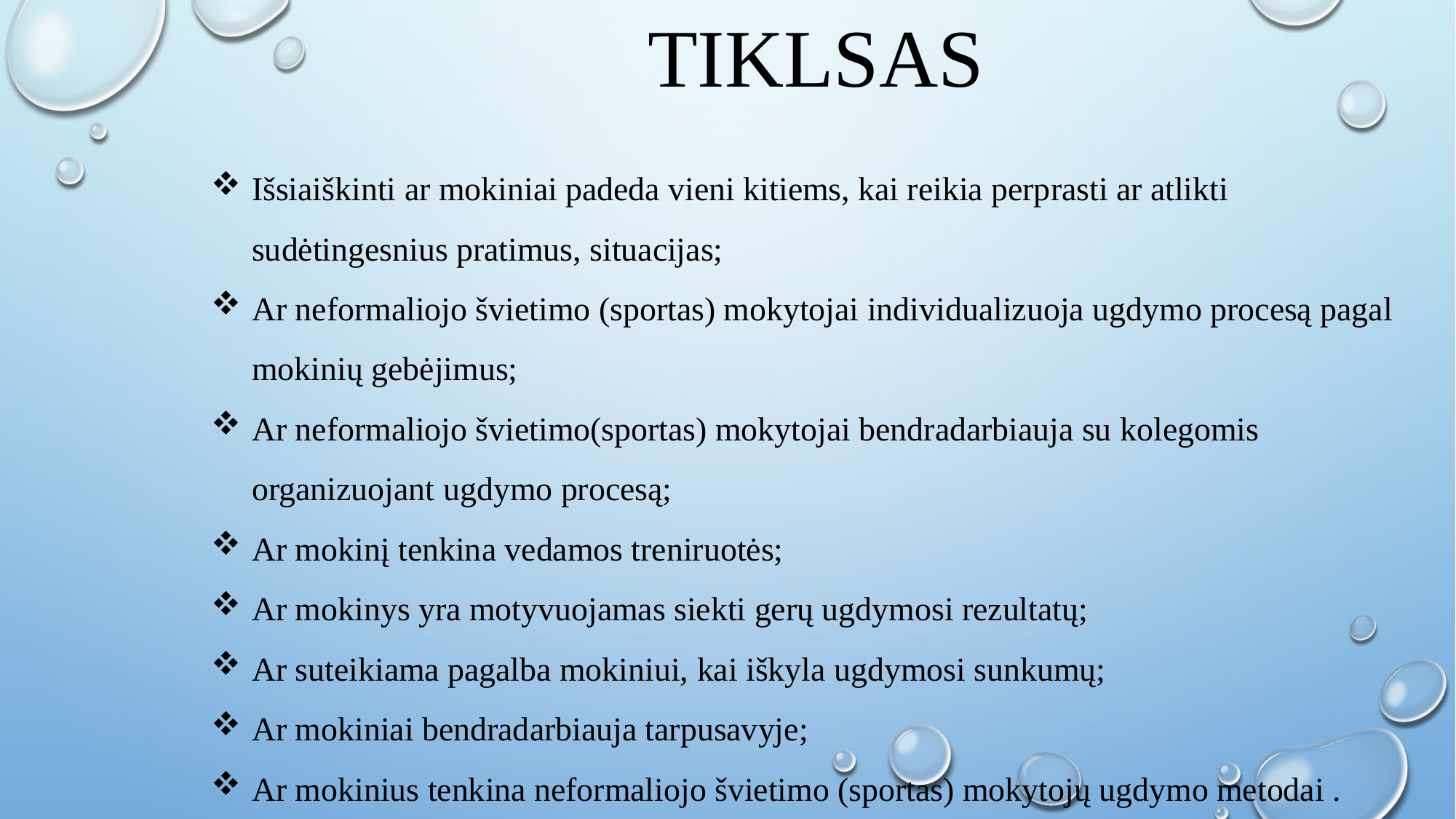

TIKLSAS

Išsiaiškinti ar mokiniai padeda vieni kitiems, kai reikia perprasti ar atlikti sudėtingesnius pratimus, situacijas;
Ar neformaliojo švietimo (sportas) mokytojai individualizuoja ugdymo procesą pagal mokinių gebėjimus;
Ar neformaliojo švietimo(sportas) mokytojai bendradarbiauja su kolegomis organizuojant ugdymo procesą;
Ar mokinį tenkina vedamos treniruotės;
Ar mokinys yra motyvuojamas siekti gerų ugdymosi rezultatų;
Ar suteikiama pagalba mokiniui, kai iškyla ugdymosi sunkumų;
Ar mokiniai bendradarbiauja tarpusavyje;
Ar mokinius tenkina neformaliojo švietimo (sportas) mokytojų ugdymo metodai .